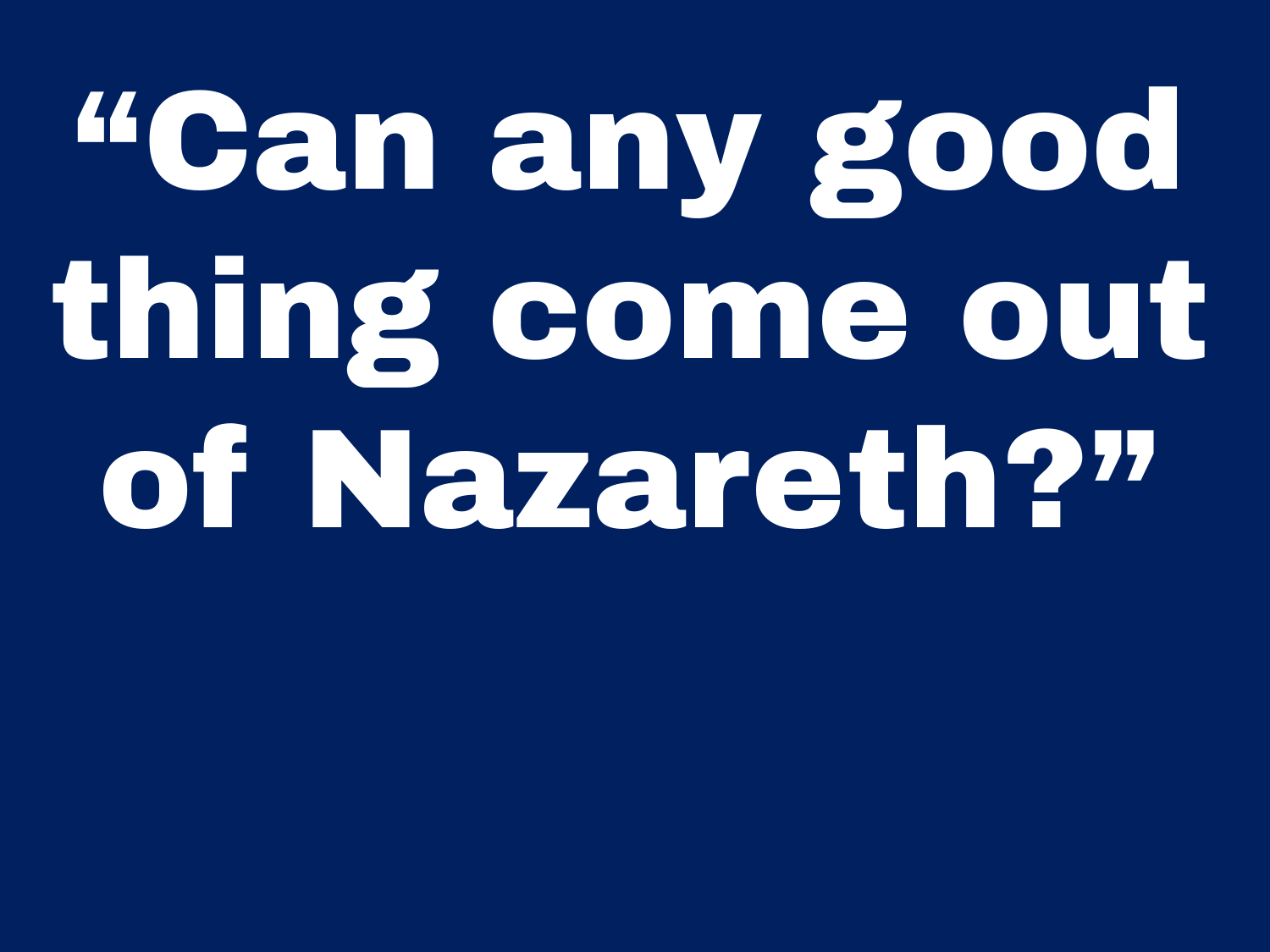

“Can any good thing come out of Nazareth?”